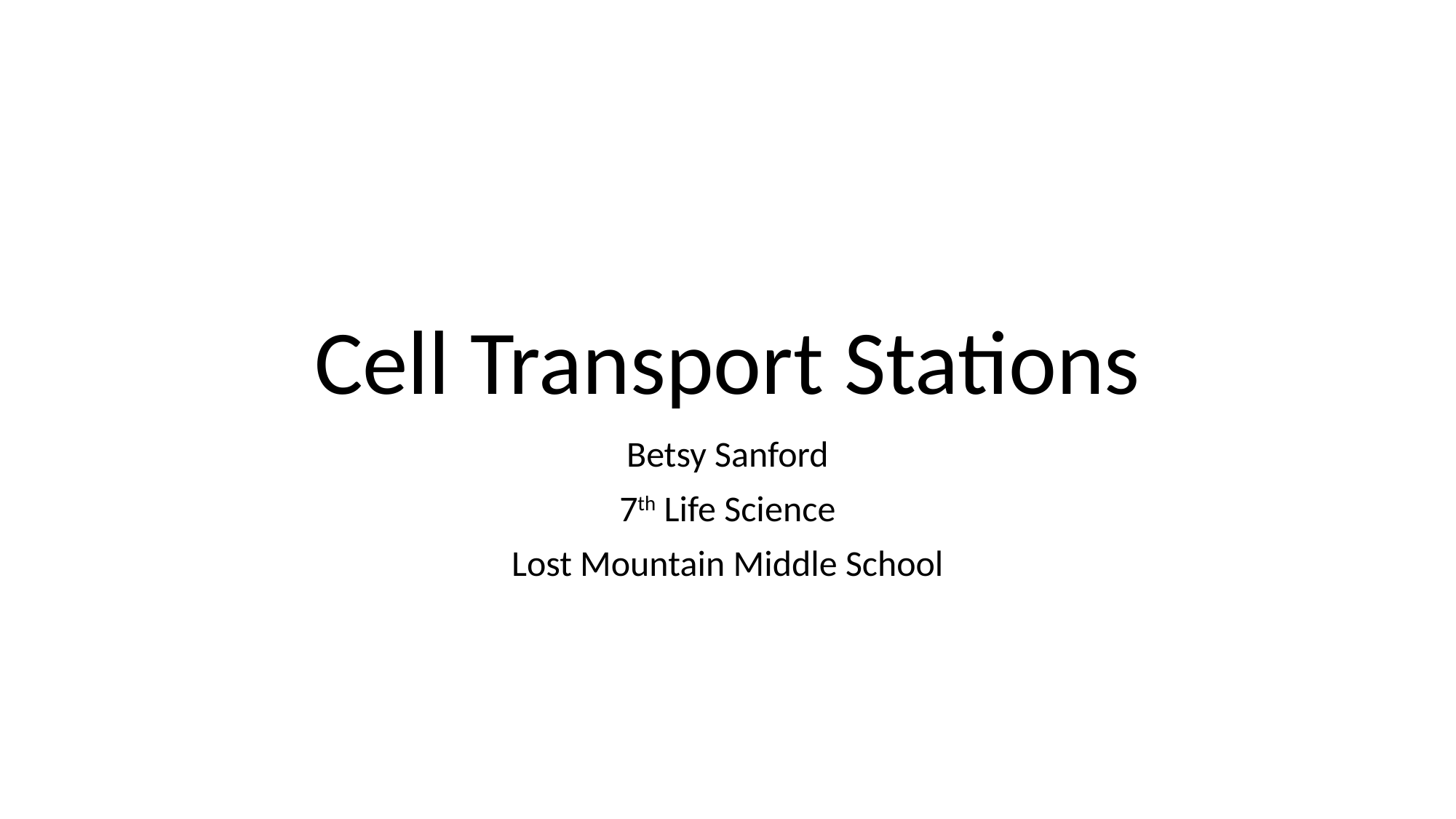

# Cell Transport Stations
Betsy Sanford
7th Life Science
Lost Mountain Middle School